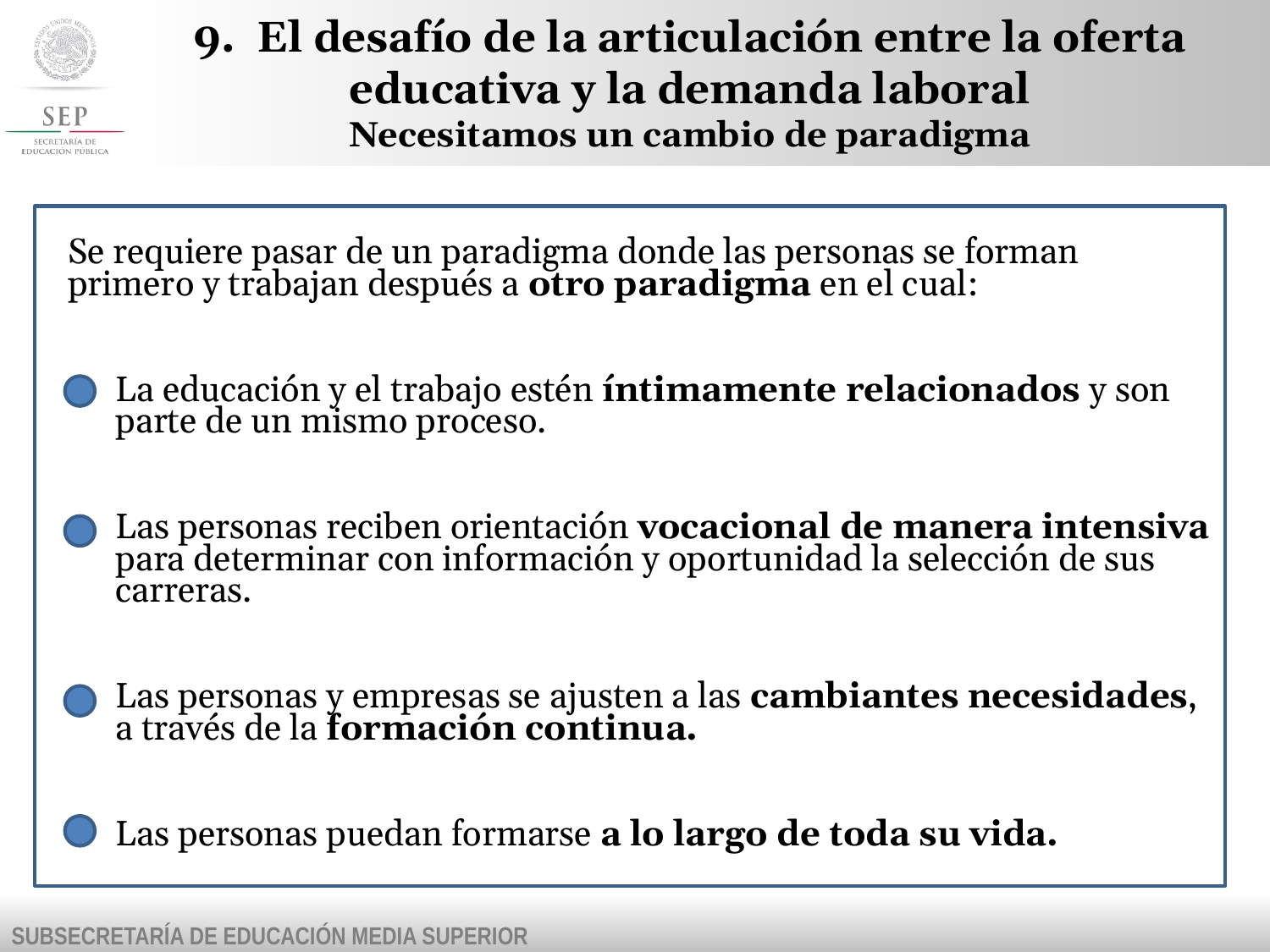

# 9.  El desafío de la articulación entre la oferta educativa y la demanda laboral Necesitamos un cambio de paradigma

Se requiere pasar de un paradigma donde las personas se forman primero y trabajan después a otro paradigma en el cual:

La educación y el trabajo estén íntimamente relacionados y son parte de un mismo proceso.

Las personas reciben orientación vocacional de manera intensiva para determinar con información y oportunidad la selección de sus carreras.

Las personas y empresas se ajusten a las cambiantes necesidades, a través de la formación continua.

Las personas puedan formarse a lo largo de toda su vida.